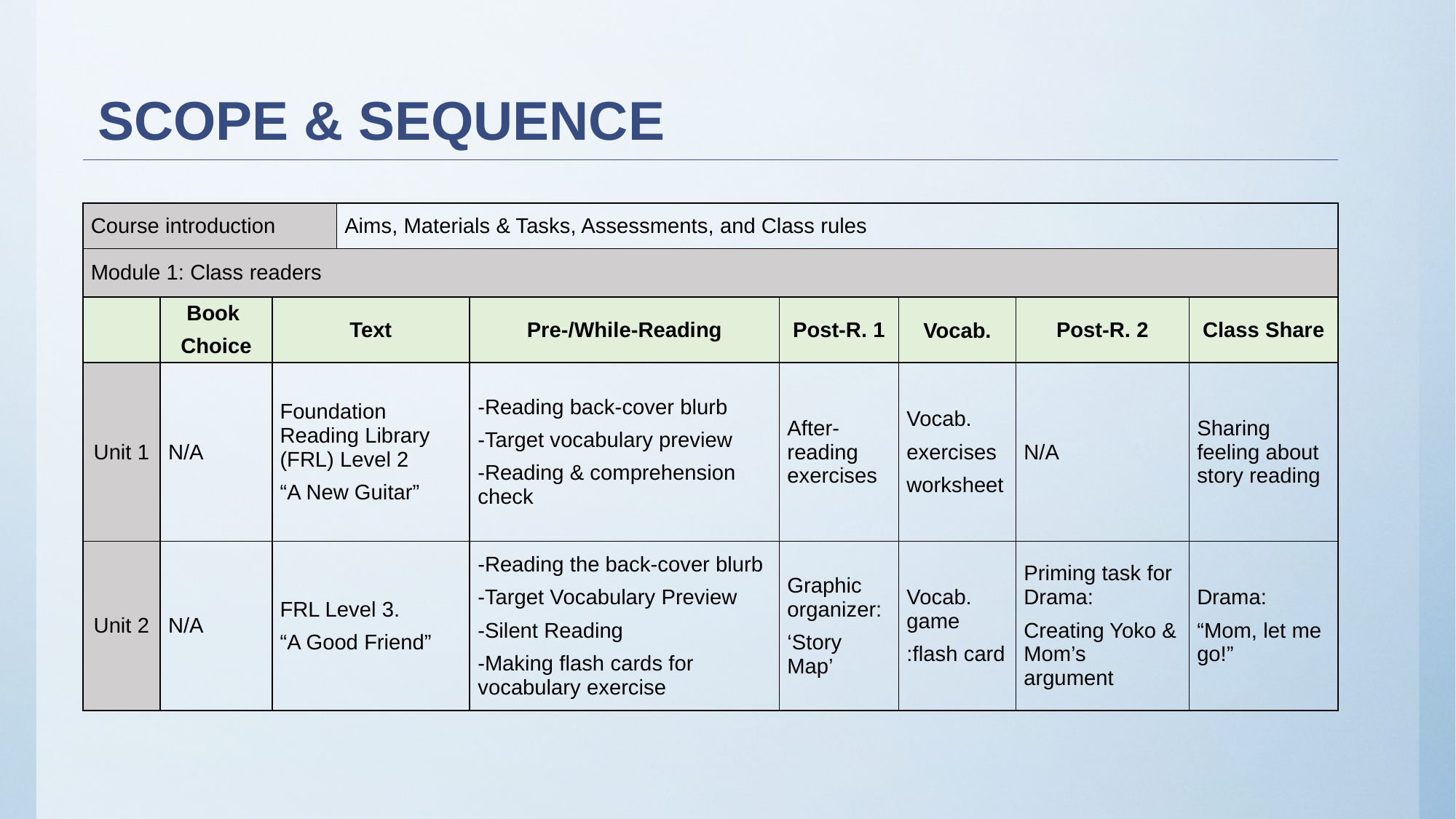

# Scope & Sequence
| Course introduction |  |  | Aims, Materials & Tasks, Assessments, and Class rules |  |  |  |  |  |
| --- | --- | --- | --- | --- | --- | --- | --- | --- |
| Module 1: Class readers |  |  |  |  |  |  |  |  |
|  | Book Choice | Text |  | Pre-/While-Reading | Post-R. 1 | Vocab. | Post-R. 2 | Class Share |
| Unit 1 | N/A | Foundation Reading Library (FRL) Level 2 “A New Guitar” |  | -Reading back-cover blurb -Target vocabulary preview -Reading & comprehension check | After-reading exercises | Vocab. exercises worksheet | N/A | Sharing feeling about story reading |
| Unit 2 | N/A | FRL Level 3. “A Good Friend” |  | -Reading the back-cover blurb -Target Vocabulary Preview -Silent Reading -Making flash cards for vocabulary exercise | Graphic organizer: ‘Story Map’ | Vocab. game :flash card | Priming task for Drama: Creating Yoko & Mom’s argument | Drama: “Mom, let me go!” |